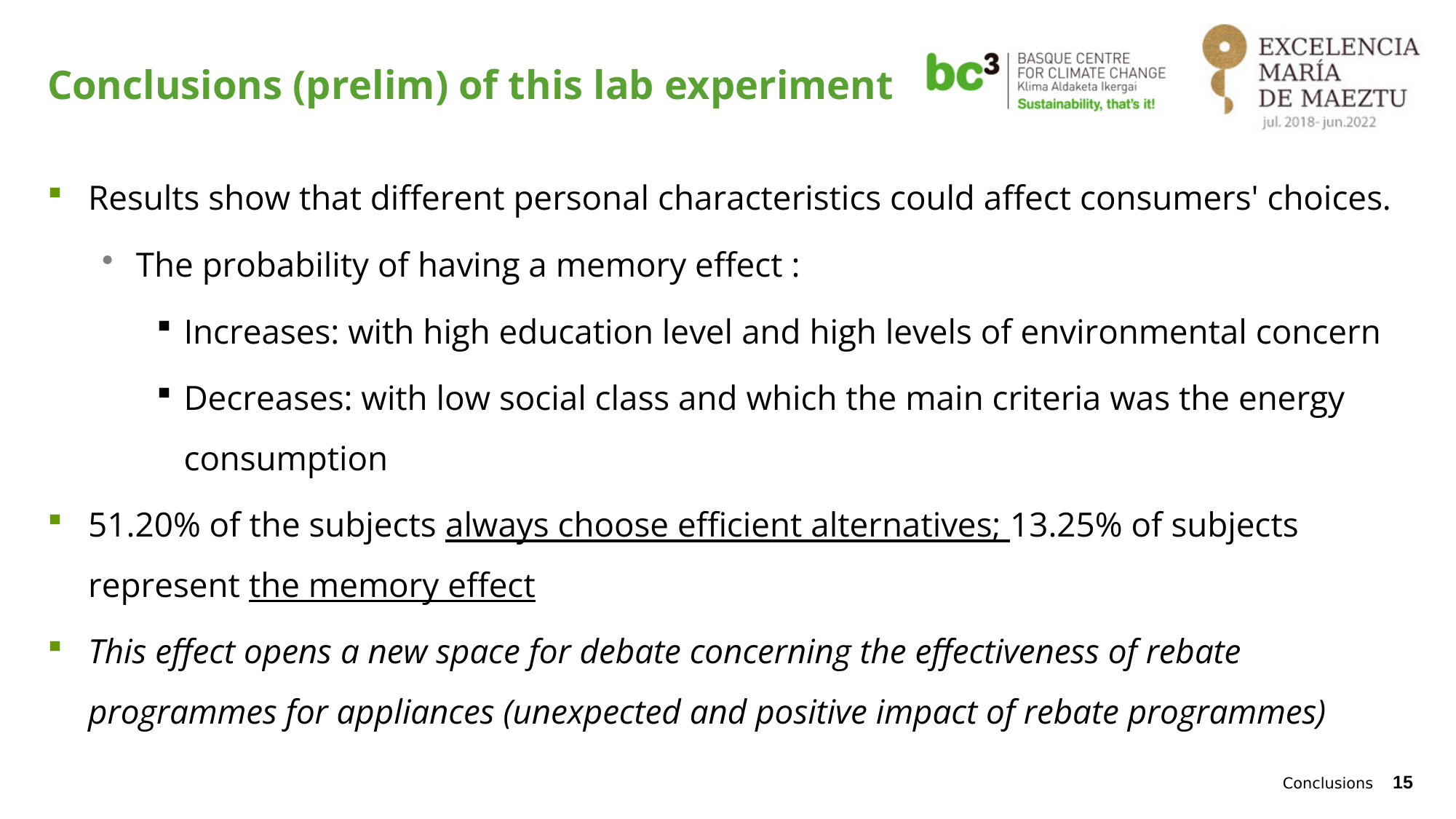

# Conclusions (prelim) of this lab experiment
Results show that different personal characteristics could affect consumers' choices.
The probability of having a memory effect :
Increases: with high education level and high levels of environmental concern
Decreases: with low social class and which the main criteria was the energy consumption
51.20% of the subjects always choose efficient alternatives; 13.25% of subjects represent the memory effect
This effect opens a new space for debate concerning the effectiveness of rebate programmes for appliances (unexpected and positive impact of rebate programmes)
15
Conclusions